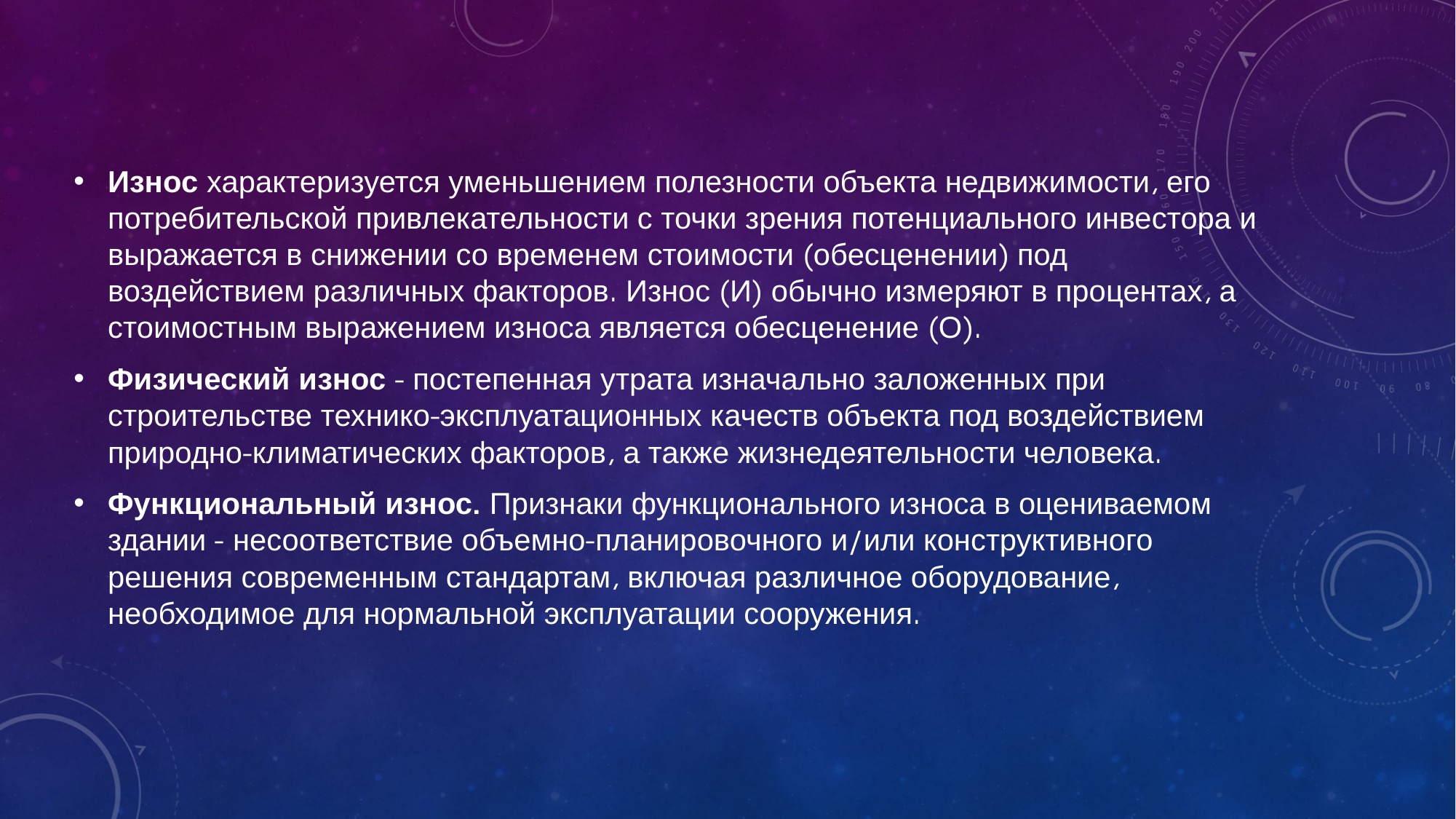

Износ характеризуется уменьшением полезности объекта недвижимости, его потребительской привлекательности с точки зрения потенциального инвестора и выражается в снижении со временем стоимости (обесценении) под воздействием различных факторов. Износ (И) обычно измеряют в процентах, а стоимостным выражением износа является обесценение (О).
Физический износ - постепенная утрата изначально заложенных при строительстве технико-эксплуатационных качеств объекта под воздействием природно-климатических факторов, а также жизнедеятельности человека.
Функциональный износ. Признаки функционального износа в оцениваемом здании - несоответствие объемно-планировочного и/или конструктивного решения современным стандартам, включая различное оборудование, необходимое для нормальной эксплуатации сооружения.